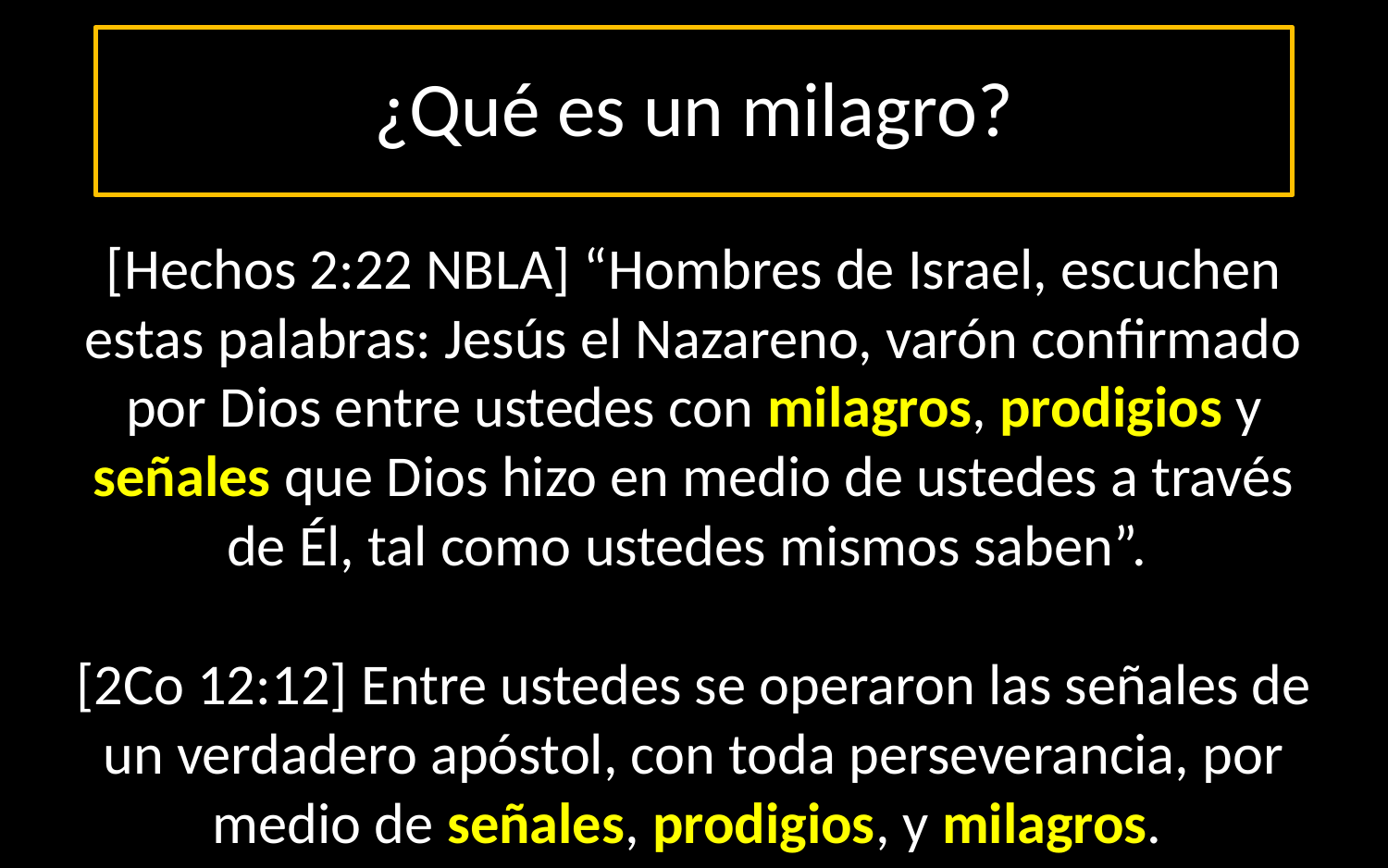

# ¿Qué es un milagro?
[Hechos 2:22 NBLA] “Hombres de Israel, escuchen estas palabras: Jesús el Nazareno, varón confirmado por Dios entre ustedes con milagros, prodigios y señales que Dios hizo en medio de ustedes a través de Él, tal como ustedes mismos saben”. 
[2Co 12:12] Entre ustedes se operaron las señales de un verdadero apóstol, con toda perseverancia, por medio de señales, prodigios, y milagros.